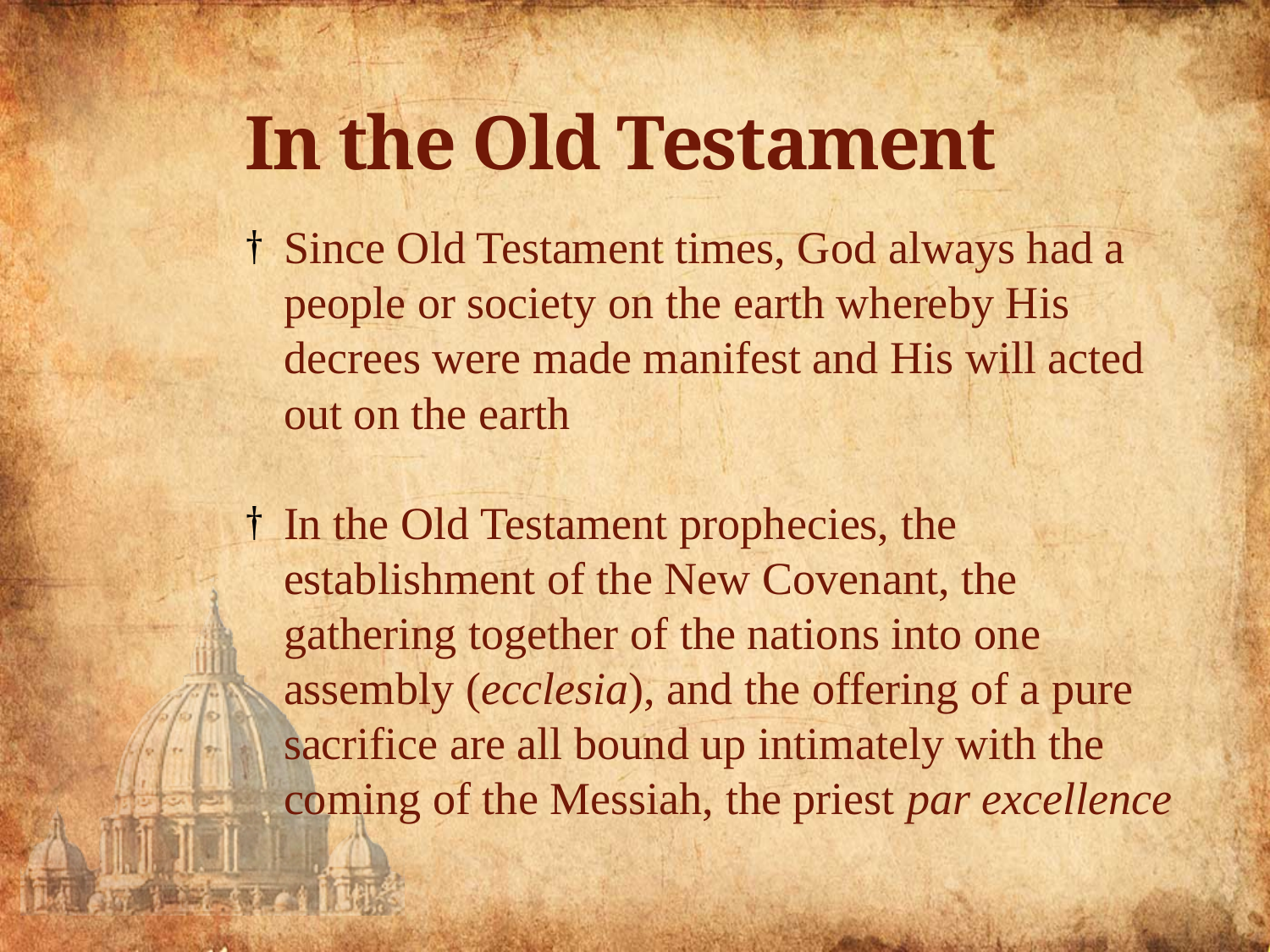

# In the Old Testament
Since Old Testament times, God always had a people or society on the earth whereby His decrees were made manifest and His will acted out on the earth

In the Old Testament prophecies, the establishment of the New Covenant, the gathering together of the nations into one assembly (ecclesia), and the offering of a pure sacrifice are all bound up intimately with the coming of the Messiah, the priest par excellence